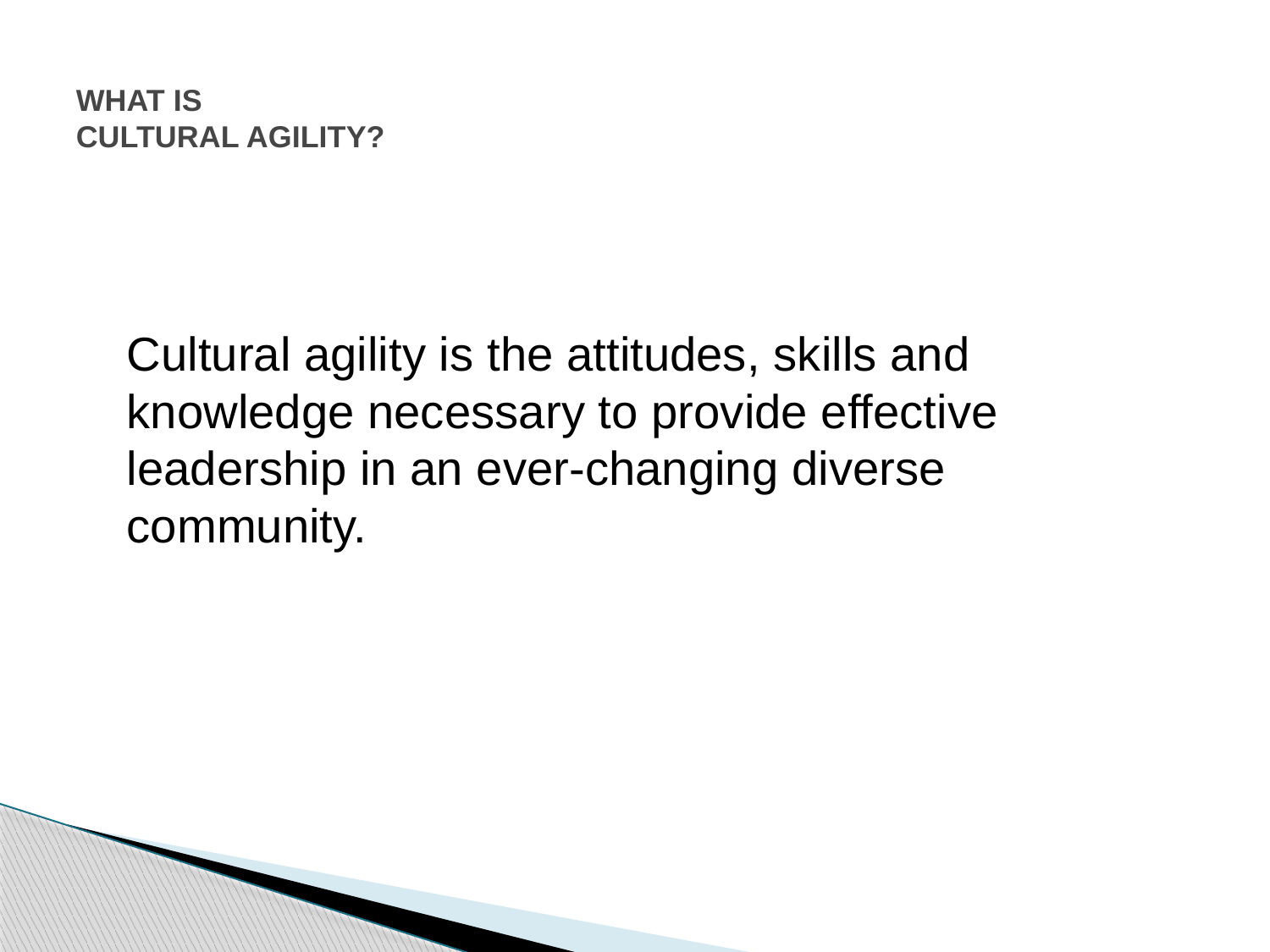

# WHAT IS CULTURAL AGILITY?
	Cultural agility is the attitudes, skills and knowledge necessary to provide effective leadership in an ever-changing diverse community.